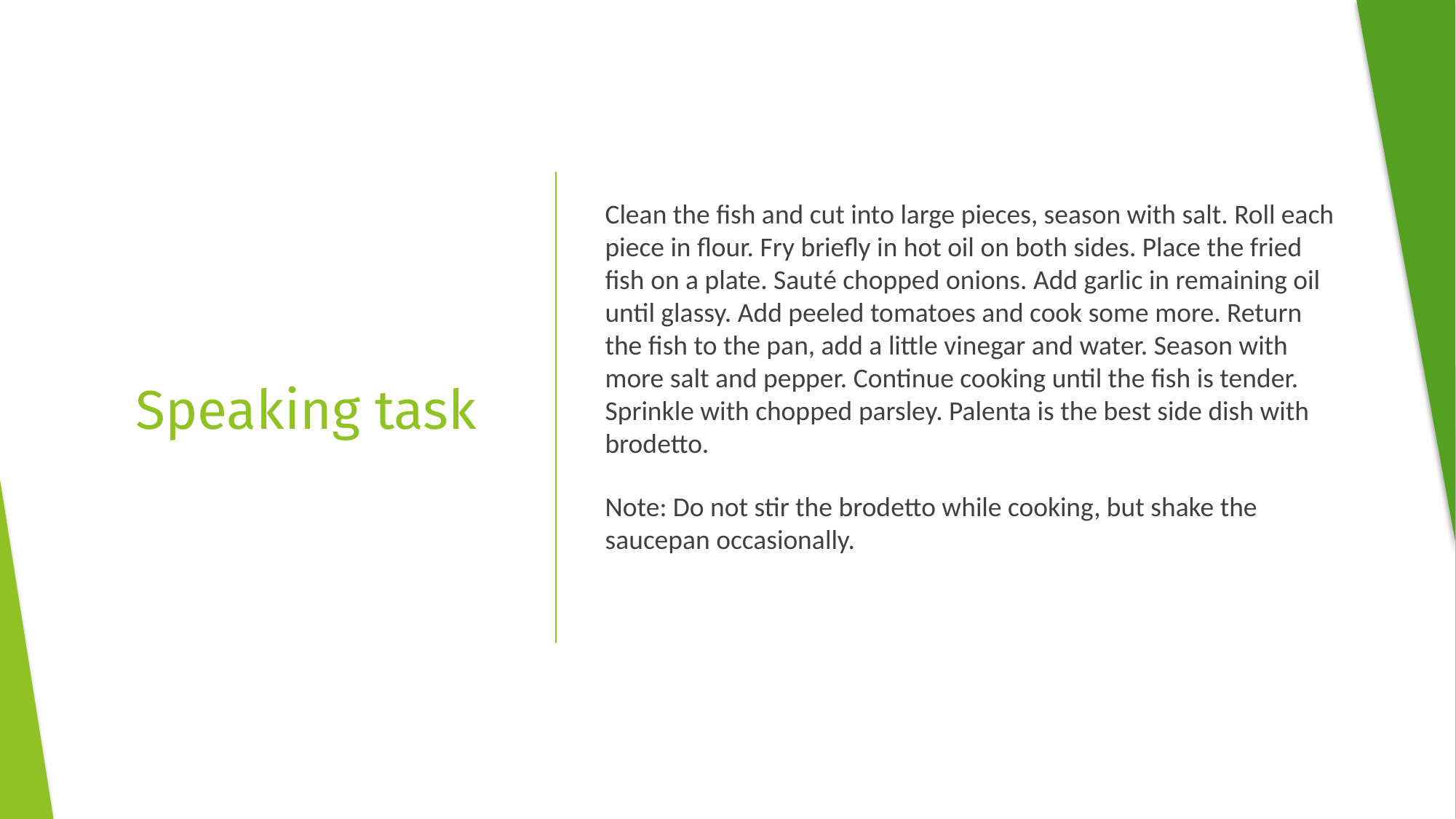

Clean the fish and cut into large pieces, season with salt. Roll each piece in flour. Fry briefly in hot oil on both sides. Place the fried fish on a plate. Sauté chopped onions. Add garlic in remaining oil until glassy. Add peeled tomatoes and cook some more. Return the fish to the pan, add a little vinegar and water. Season with more salt and pepper. Continue cooking until the fish is tender. Sprinkle with chopped parsley. Palenta is the best side dish with brodetto.
Note: Do not stir the brodetto while cooking, but shake the saucepan occasionally.

# Speaking task

Ana Eterović, Vocational School for Hotel and Tourism Industry, Zagreb